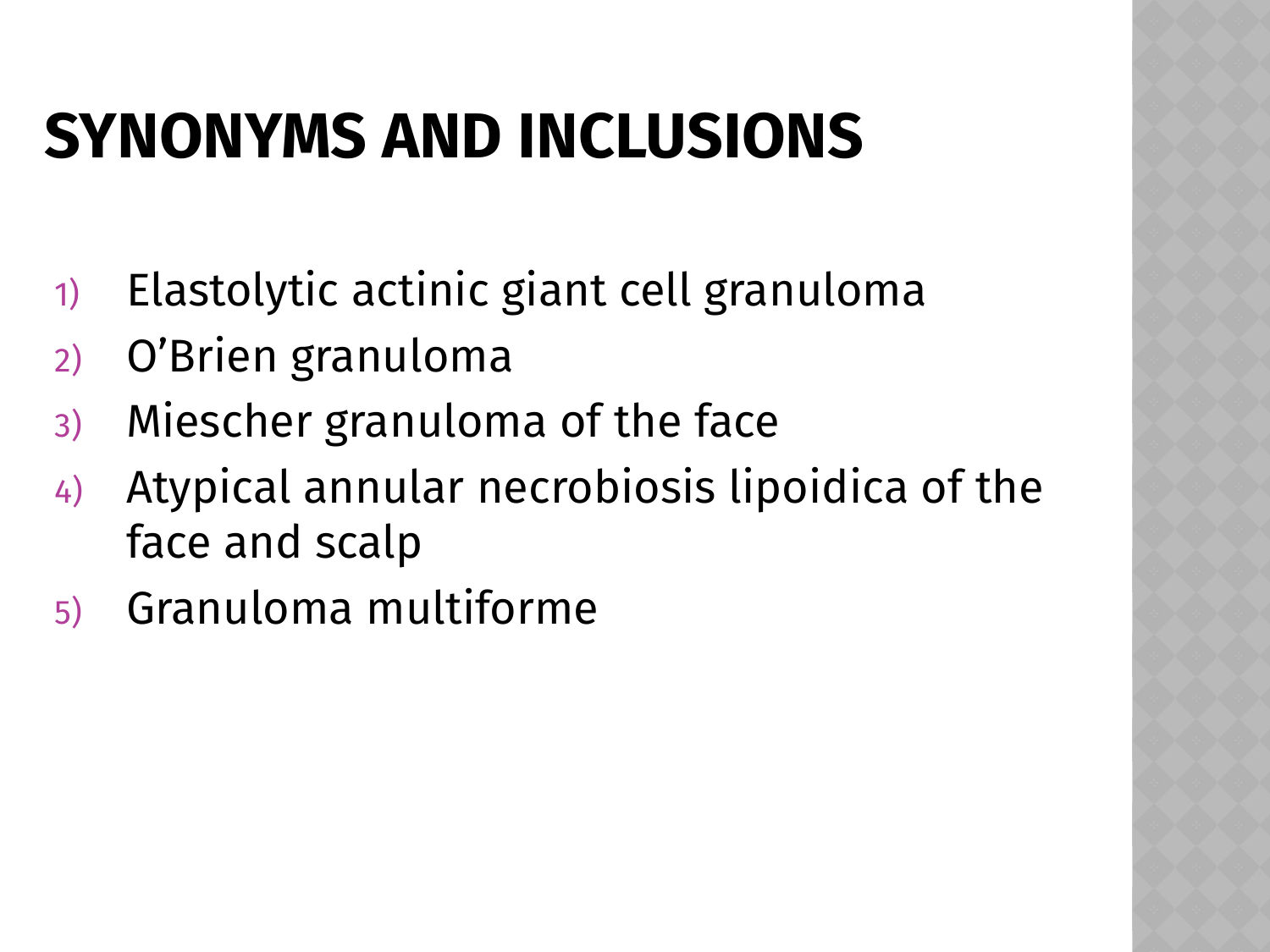

# Synonyms and inclusions
Elastolytic actinic giant cell granuloma
O’Brien granuloma
Miescher granuloma of the face
Atypical annular necrobiosis lipoidica of the face and scalp
Granuloma multiforme